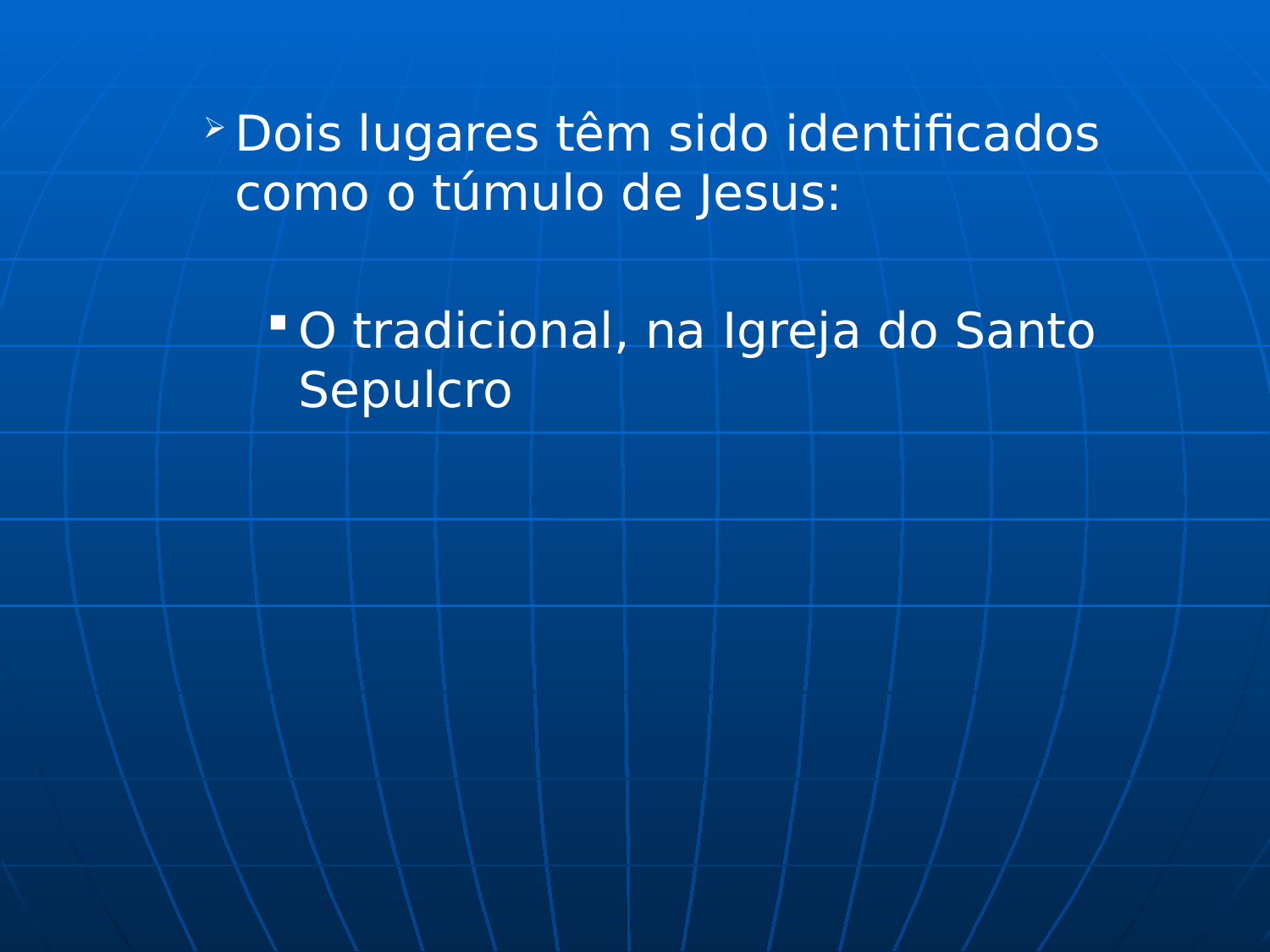

Dois lugares têm sido identificados como o túmulo de Jesus:

O tradicional, na Igreja do Santo Sepulcro